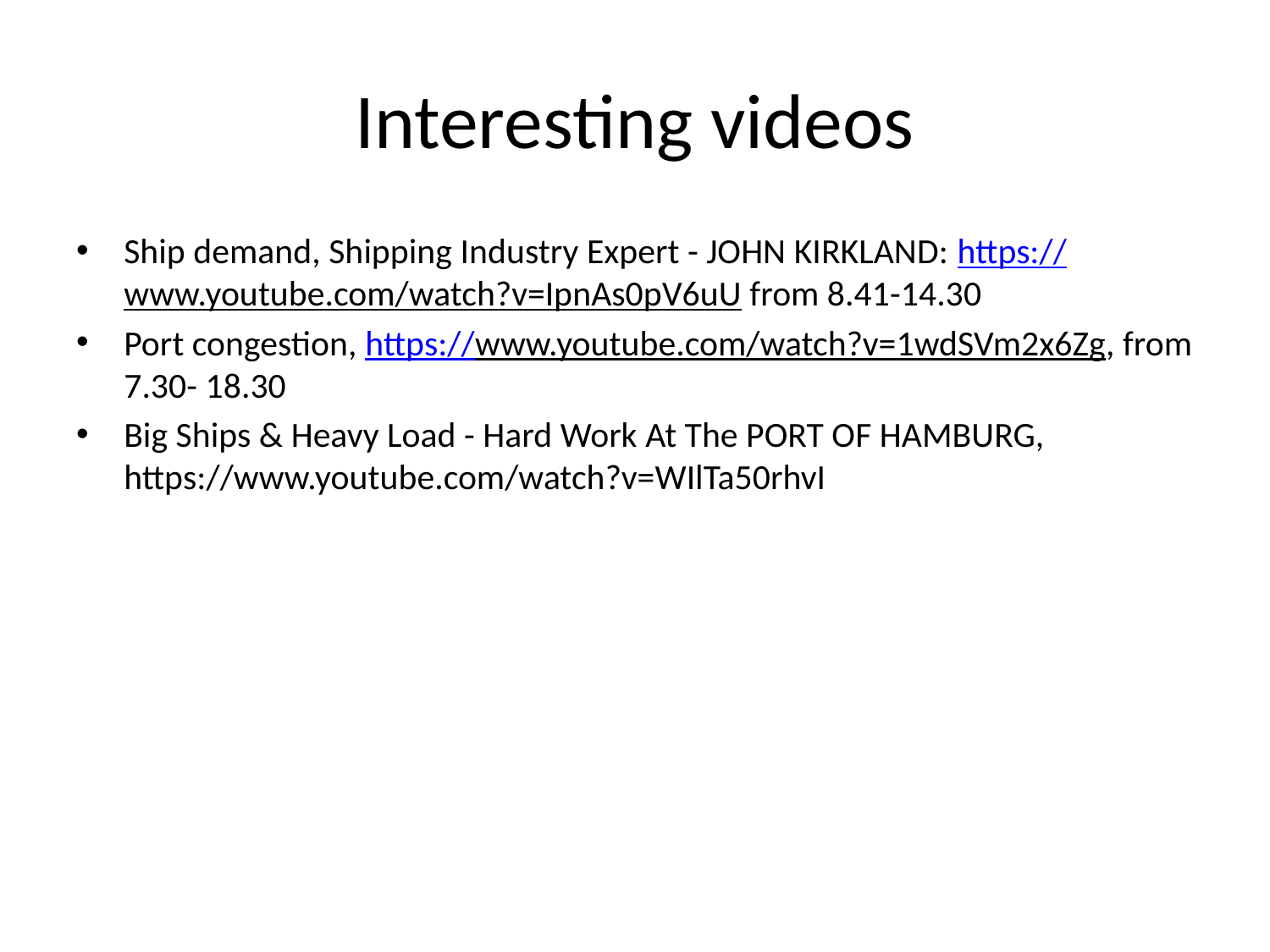

# Interesting videos
Ship demand, Shipping Industry Expert - JOHN KIRKLAND: https://www.youtube.com/watch?v=IpnAs0pV6uU from 8.41-14.30
Port congestion, https://www.youtube.com/watch?v=1wdSVm2x6Zg, from 7.30- 18.30
Big Ships & Heavy Load - Hard Work At The PORT OF HAMBURG, https://www.youtube.com/watch?v=WIlTa50rhvI